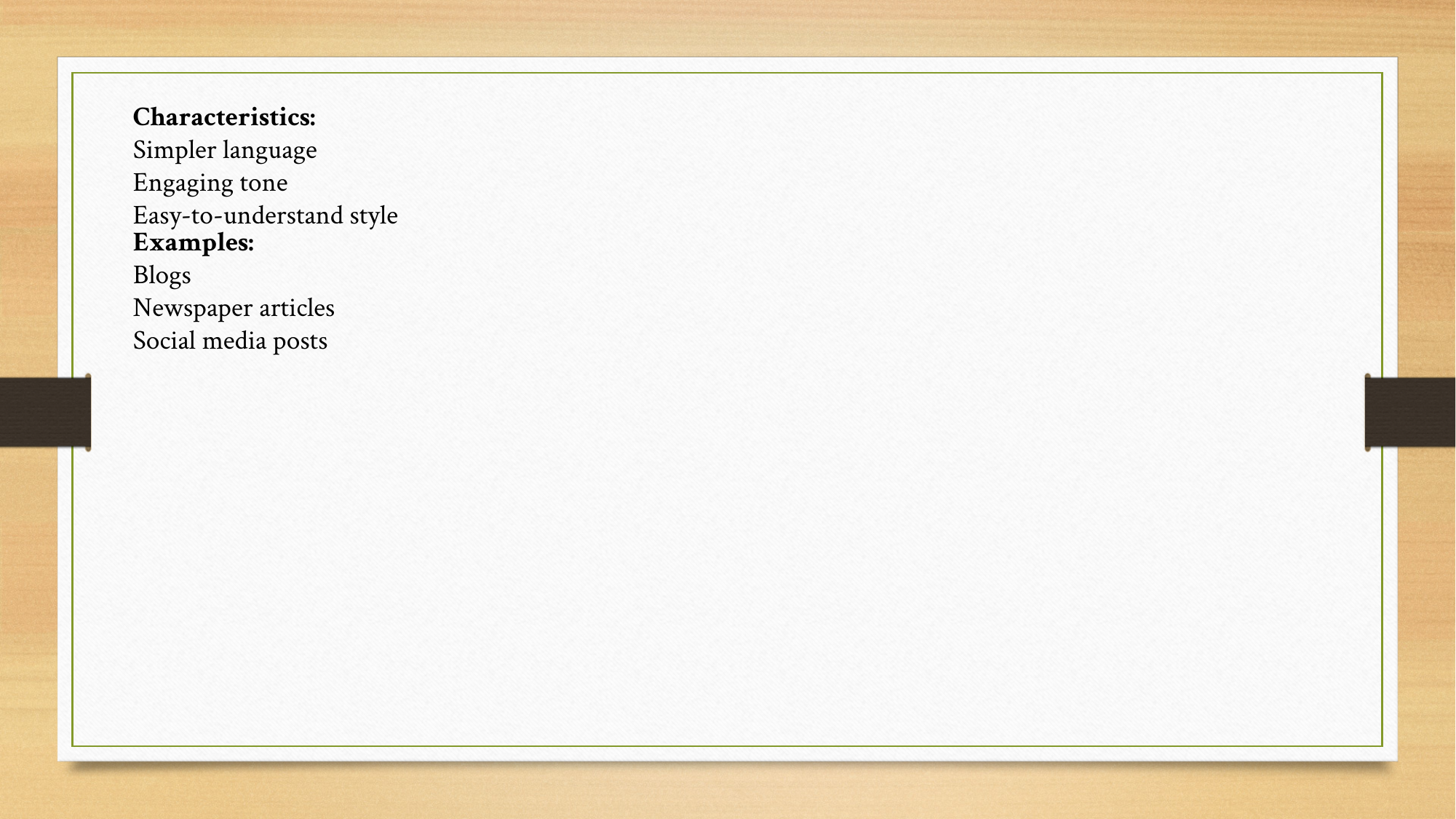

Characteristics:
Simpler language
Engaging tone
Easy-to-understand style
Examples:
Blogs
Newspaper articles
Social media posts